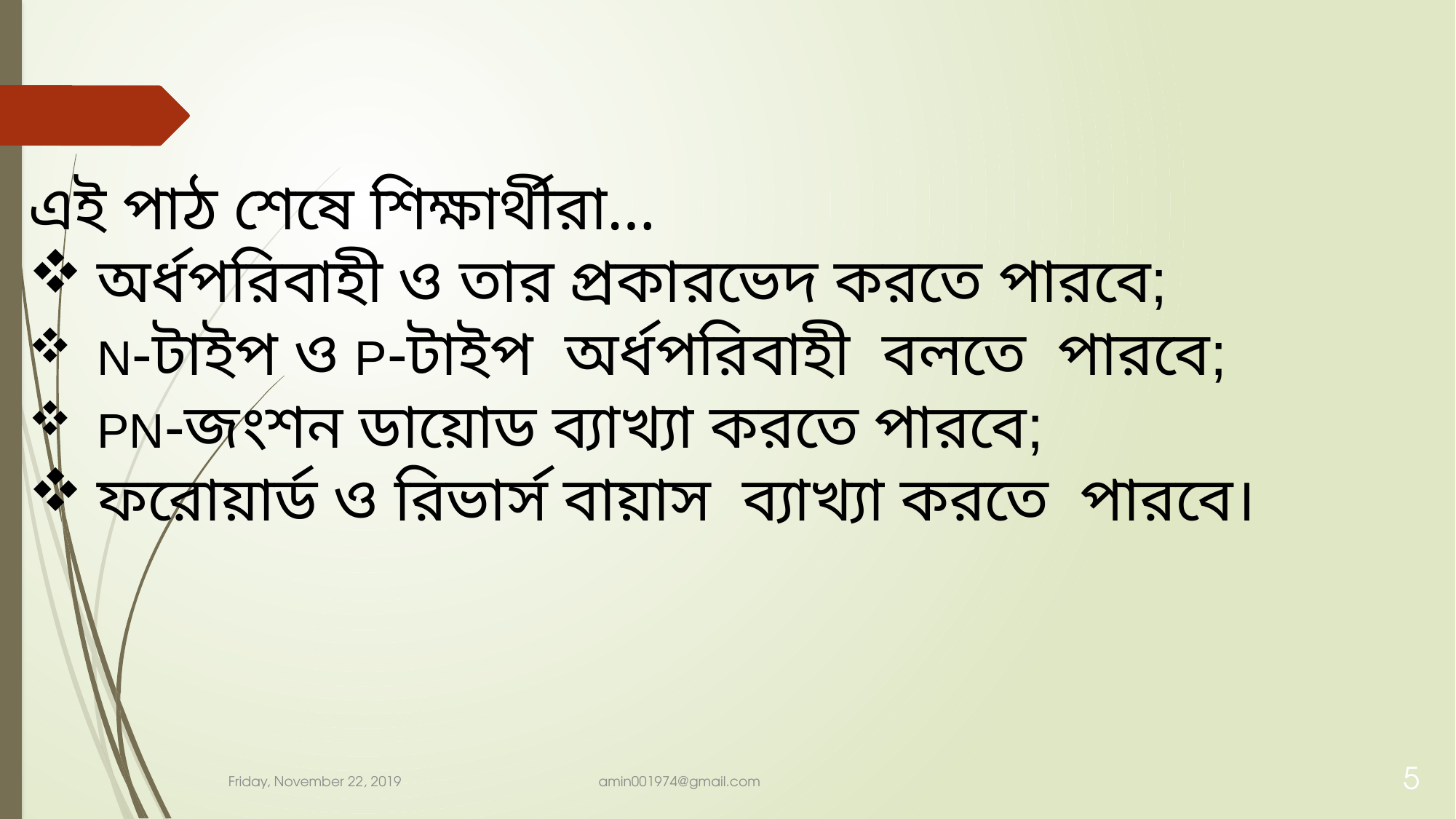

এই পাঠ শেষে শিক্ষার্থীরা…
অর্ধপরিবাহী ও তার প্রকারভেদ করতে পারবে;
N-টাইপ ও P-টাইপ  অর্ধপরিবাহী  বলতে  পারবে;
PN-জংশন ডায়োড ব্যাখ্যা করতে পারবে;
ফরোয়ার্ড ও রিভার্স বায়াস  ব্যাখ্যা করতে  পারবে।
5
Friday, November 22, 2019
amin001974@gmail.com